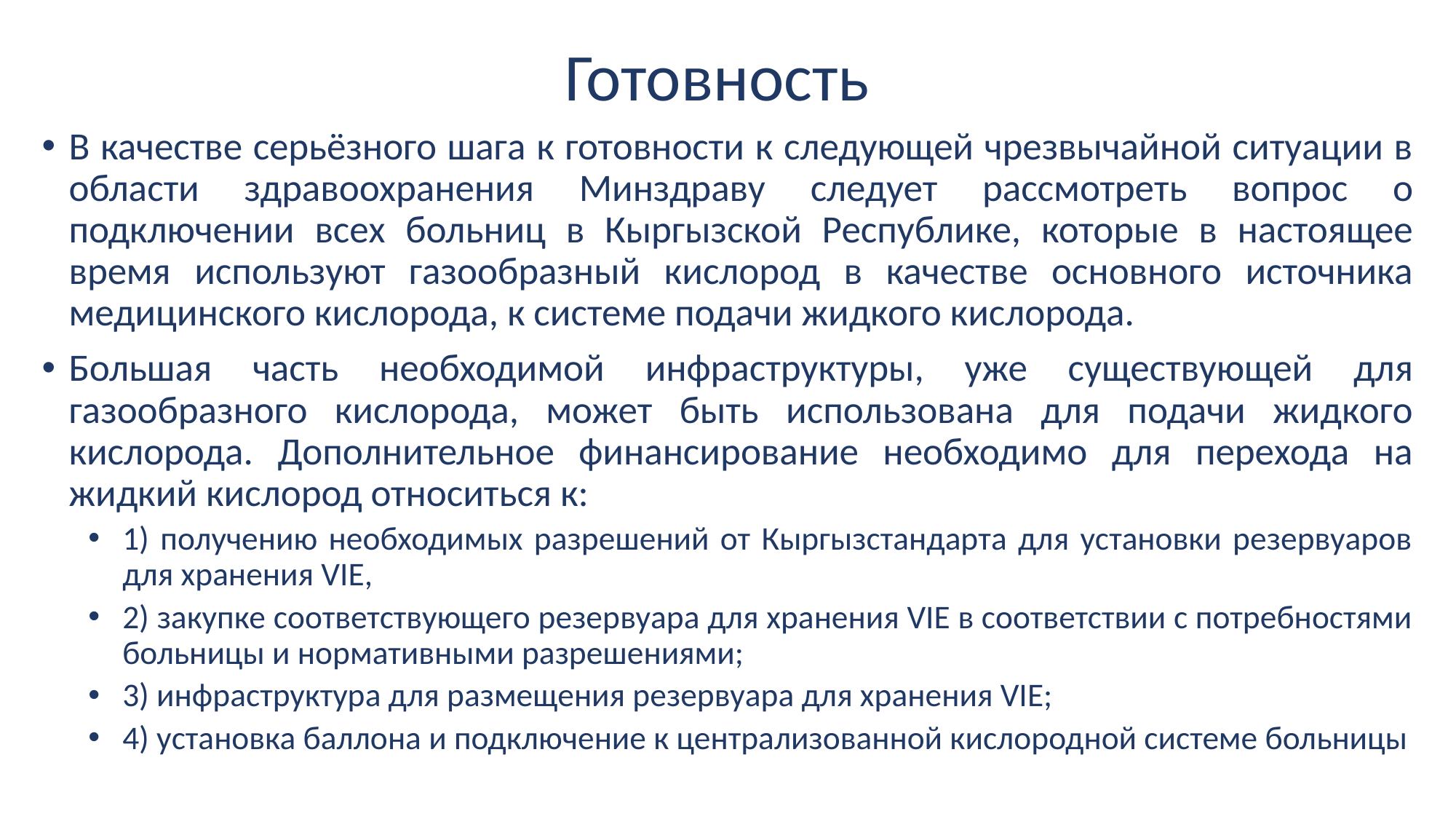

# Готовность
В качестве серьёзного шага к готовности к следующей чрезвычайной ситуации в области здравоохранения Минздраву следует рассмотреть вопрос о подключении всех больниц в Кыргызской Республике, которые в настоящее время используют газообразный кислород в качестве основного источника медицинского кислорода, к системе подачи жидкого кислорода.
Большая часть необходимой инфраструктуры, уже существующей для газообразного кислорода, может быть использована для подачи жидкого кислорода. Дополнительное финансирование необходимо для перехода на жидкий кислород относиться к:
1) получению необходимых разрешений от Кыргызстандарта для установки резервуаров для хранения VIE,
2) закупке соответствующего резервуара для хранения VIE в соответствии с потребностями больницы и нормативными разрешениями;
3) инфраструктура для размещения резервуара для хранения VIE;
4) установка баллона и подключение к централизованной кислородной системе больницы